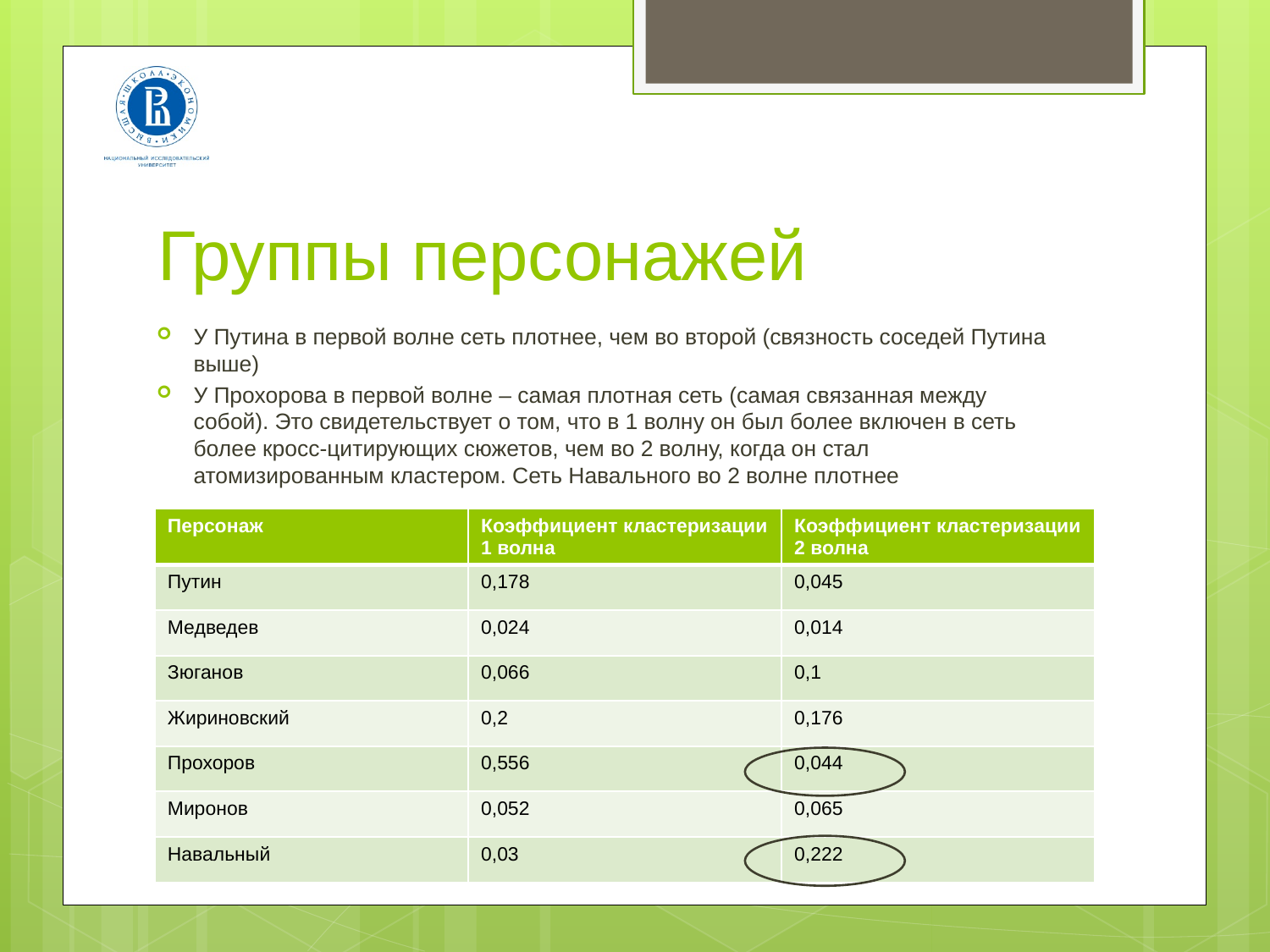

# Группы персонажей
У Путина в первой волне сеть плотнее, чем во второй (связность соседей Путина выше)
У Прохорова в первой волне – самая плотная сеть (самая связанная между собой). Это свидетельствует о том, что в 1 волну он был более включен в сеть более кросс-цитирующих сюжетов, чем во 2 волну, когда он стал атомизированным кластером. Сеть Навального во 2 волне плотнее
| Персонаж | Коэффициент кластеризации 1 волна | Коэффициент кластеризации 2 волна |
| --- | --- | --- |
| Путин | 0,178 | 0,045 |
| Медведев | 0,024 | 0,014 |
| Зюганов | 0,066 | 0,1 |
| Жириновский | 0,2 | 0,176 |
| Прохоров | 0,556 | 0,044 |
| Миронов | 0,052 | 0,065 |
| Навальный | 0,03 | 0,222 |